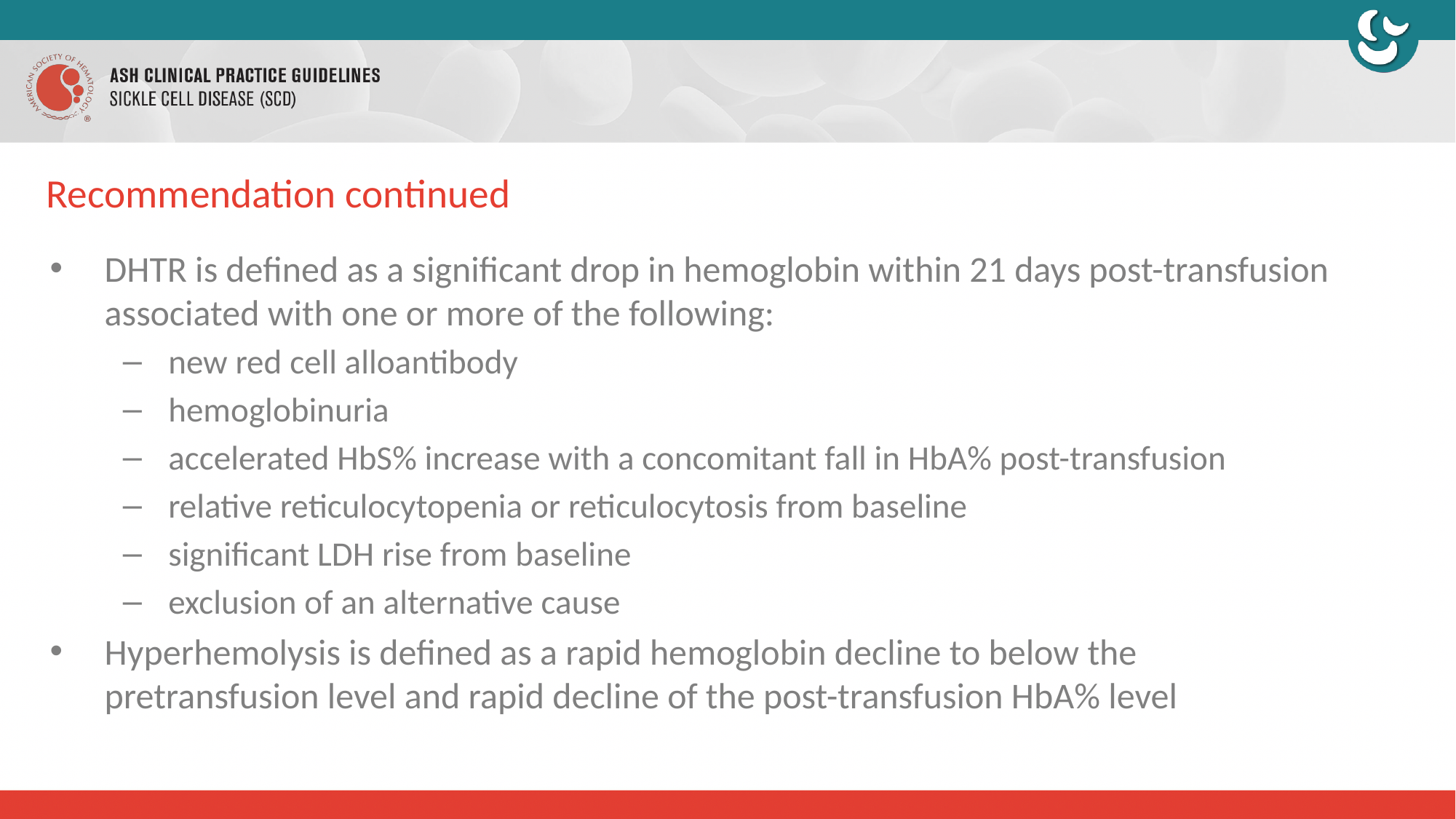

# Recommendation continued
DHTR is defined as a significant drop in hemoglobin within 21 days post-transfusion associated with one or more of the following:
new red cell alloantibody
hemoglobinuria
accelerated HbS% increase with a concomitant fall in HbA% post-transfusion
relative reticulocytopenia or reticulocytosis from baseline
significant LDH rise from baseline
exclusion of an alternative cause
Hyperhemolysis is defined as a rapid hemoglobin decline to below the pretransfusion level and rapid decline of the post-transfusion HbA% level